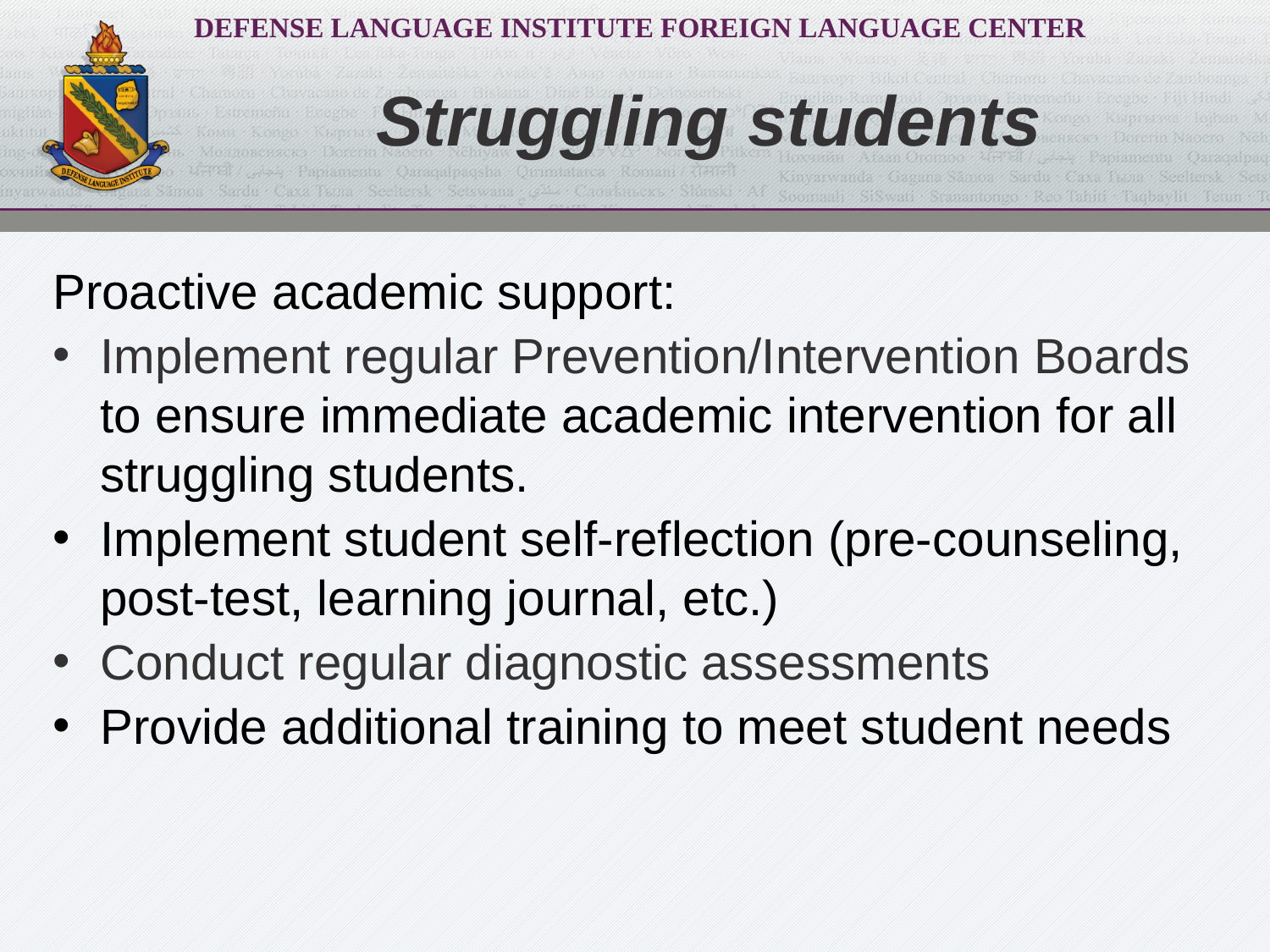

Struggling students
Proactive academic support:
Implement regular Prevention/Intervention Boards to ensure immediate academic intervention for all struggling students.
Implement student self-reflection (pre-counseling, post-test, learning journal, etc.)
Conduct regular diagnostic assessments
Provide additional training to meet student needs